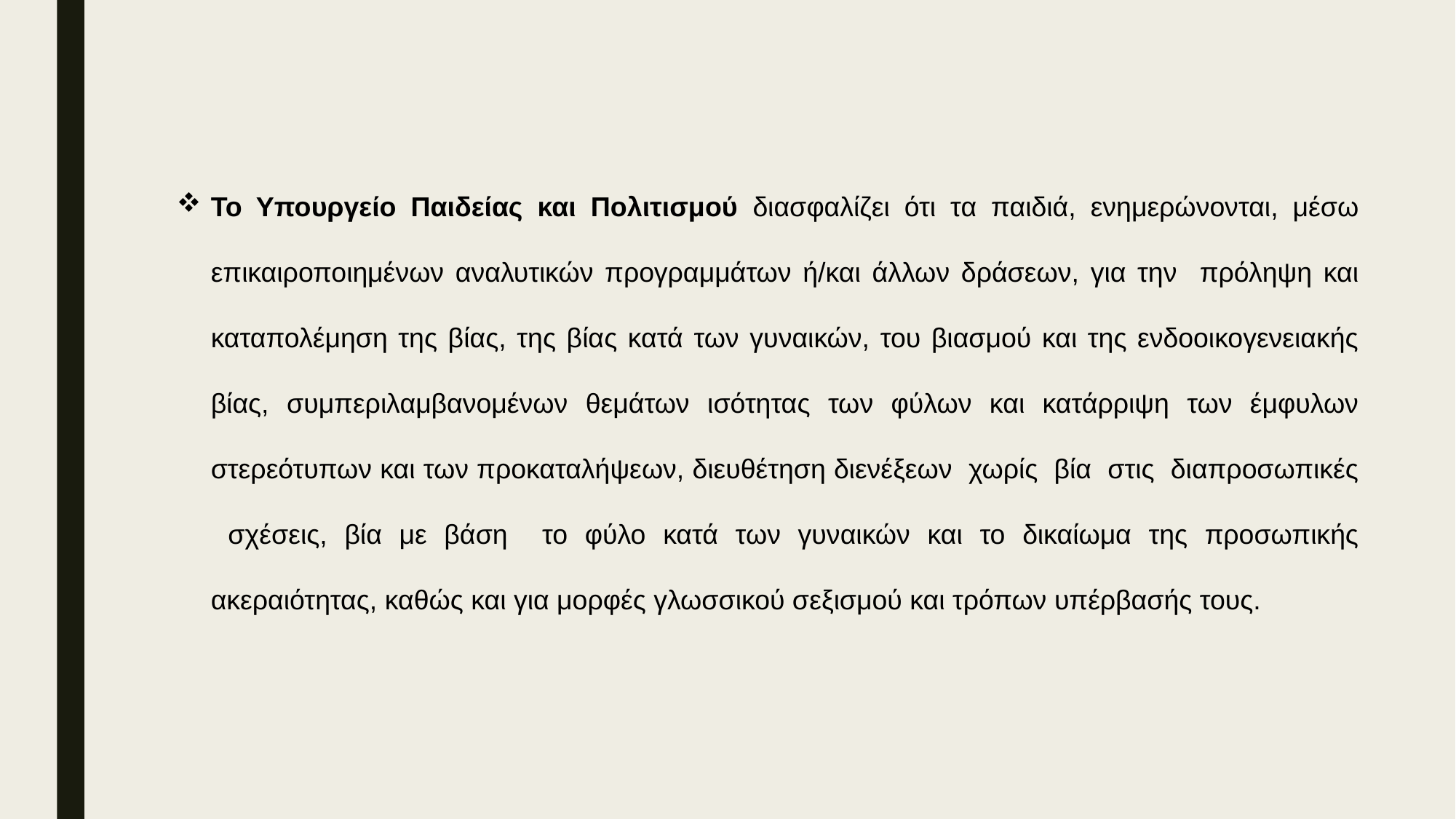

Το Υπουργείο Παιδείας και Πολιτισμού διασφαλίζει ότι τα παιδιά, ενημερώνονται, μέσω επικαιροποιημένων αναλυτικών προγραμμάτων ή/και άλλων δράσεων, για την  πρόληψη και καταπολέμηση της βίας, της βίας κατά των γυναικών, του βιασμού και της ενδοοικογενειακής βίας, συμπεριλαμβανομένων θεμάτων ισότητας των φύλων και κατάρριψη των έμφυλων στερεότυπων και των προκαταλήψεων, διευθέτηση διενέξεων  χωρίς  βία  στις  διαπροσωπικές  σχέσεις, βία με βάση  το φύλο κατά των γυναικών και το δικαίωμα της προσωπικής ακεραιότητας, καθώς και για μορφές γλωσσικού σεξισμού και τρόπων υπέρβασής τους.